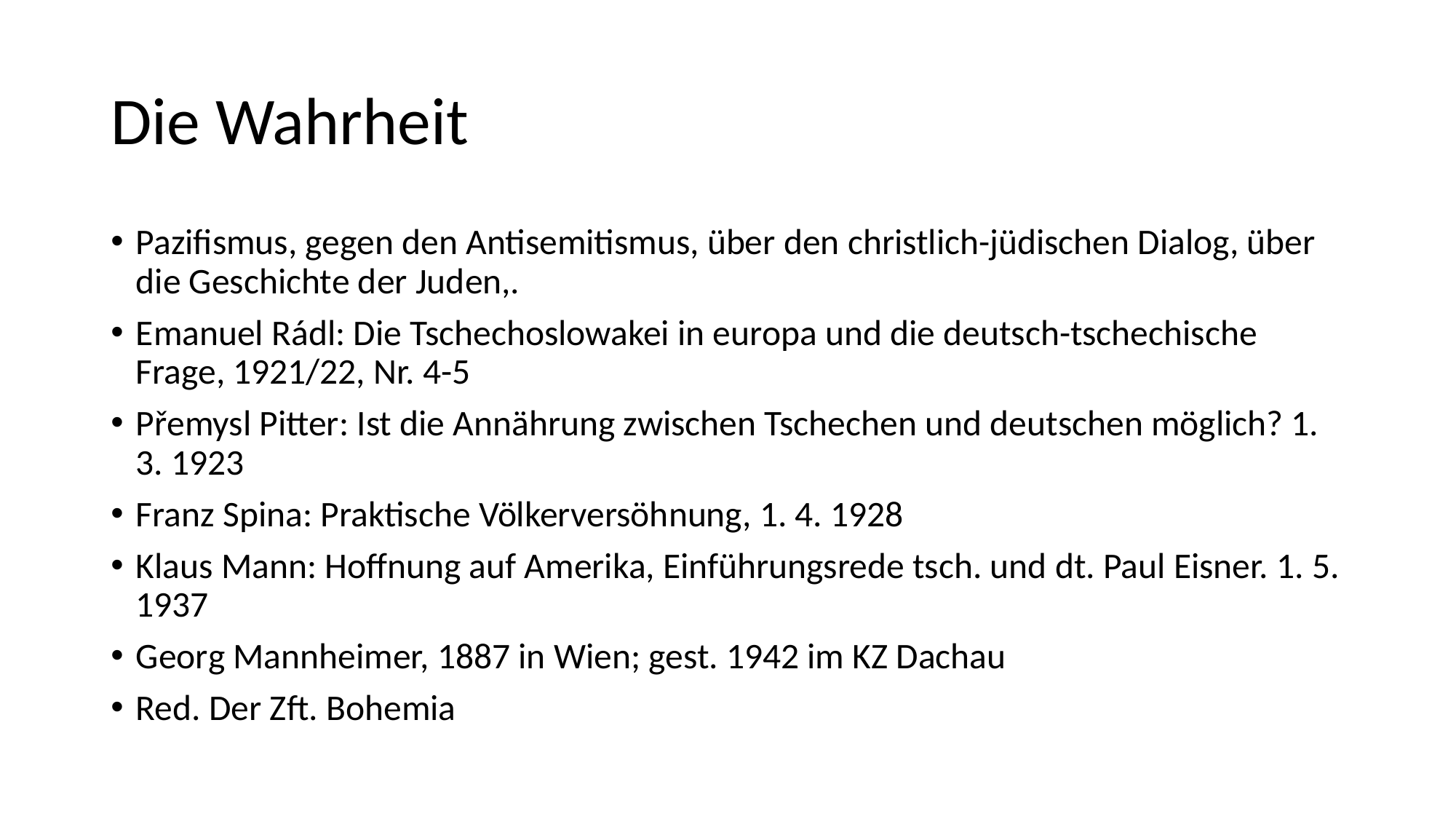

# Die Wahrheit
Pazifismus, gegen den Antisemitismus, über den christlich-jüdischen Dialog, über die Geschichte der Juden,.
Emanuel Rádl: Die Tschechoslowakei in europa und die deutsch-tschechische Frage, 1921/22, Nr. 4-5
Přemysl Pitter: Ist die Annährung zwischen Tschechen und deutschen möglich? 1. 3. 1923
Franz Spina: Praktische Völkerversöhnung, 1. 4. 1928
Klaus Mann: Hoffnung auf Amerika, Einführungsrede tsch. und dt. Paul Eisner. 1. 5. 1937
Georg Mannheimer, 1887 in Wien; gest. 1942 im KZ Dachau
Red. Der Zft. Bohemia